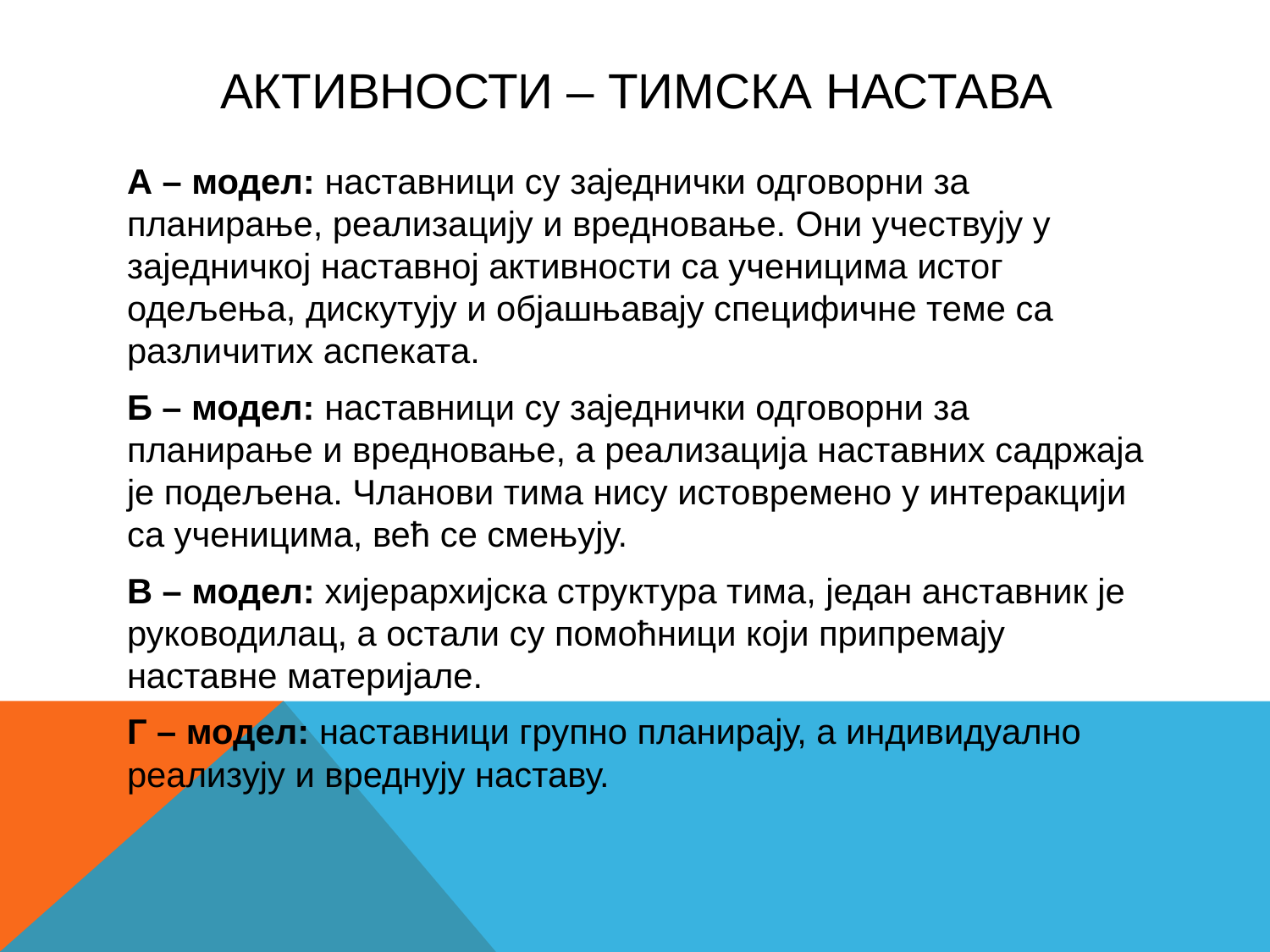

# Активности – тимска настава
А – модел: наставници су заједнички одговорни за планирање, реализацију и вредновање. Они учествују у заједничкој наставној активности са ученицима истог одељења, дискутују и објашњавају специфичне теме са различитих аспеката.
Б – модел: наставници су заједнички одговорни за планирање и вредновање, а реализација наставних садржаја је подељена. Чланови тима нису истовремено у интеракцији са ученицима, већ се смењују.
В – модел: хијерархијска структура тима, један анставник је руководилац, а остали су помоћници који припремају наставне материјале.
Г – модел: наставници групно планирају, а индивидуално реализују и вреднују наставу.